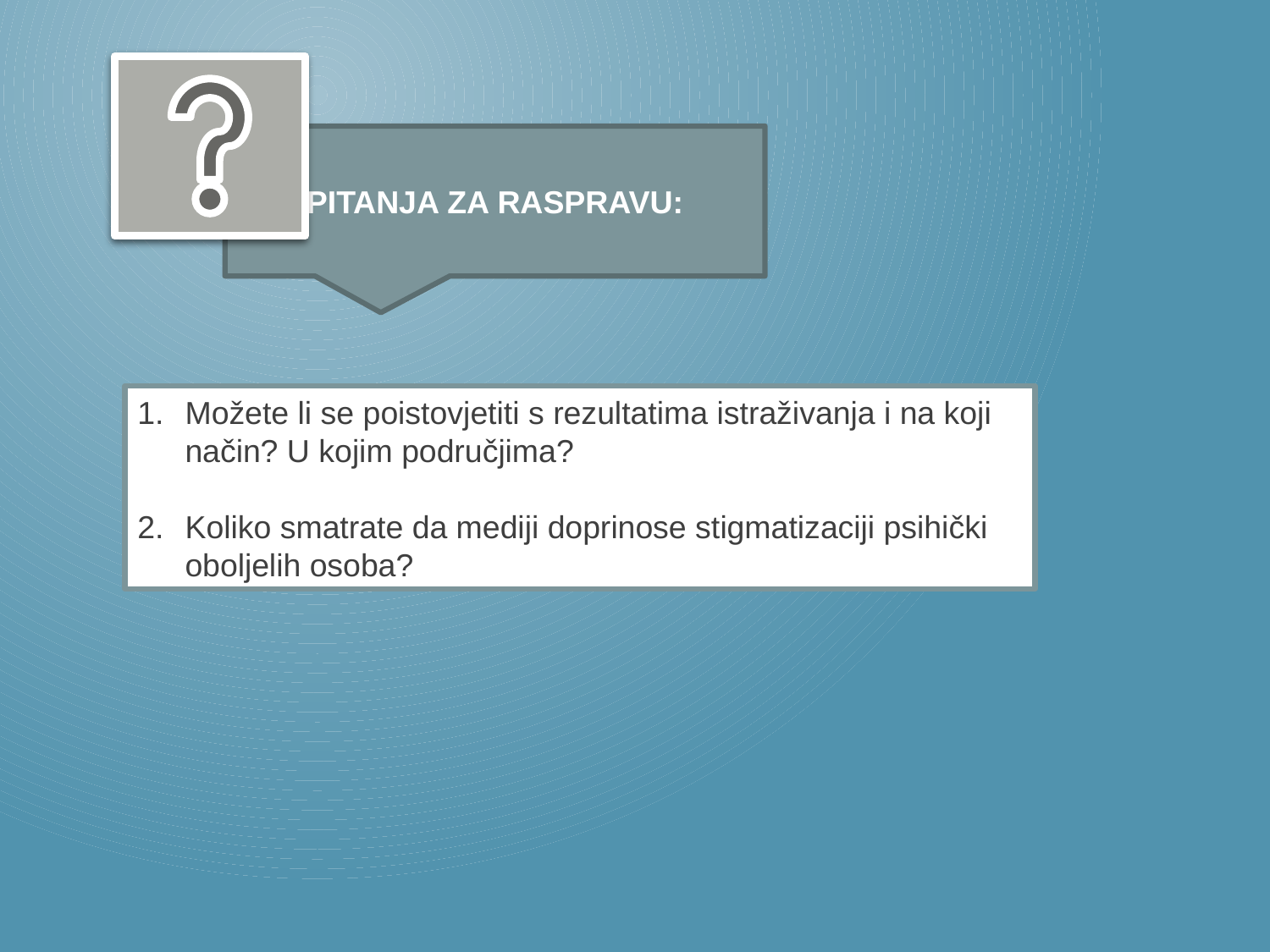

PITANJA ZA RASPRAVU:
Možete li se poistovjetiti s rezultatima istraživanja i na koji način? U kojim područjima?

Koliko smatrate da mediji doprinose stigmatizaciji psihički oboljelih osoba?